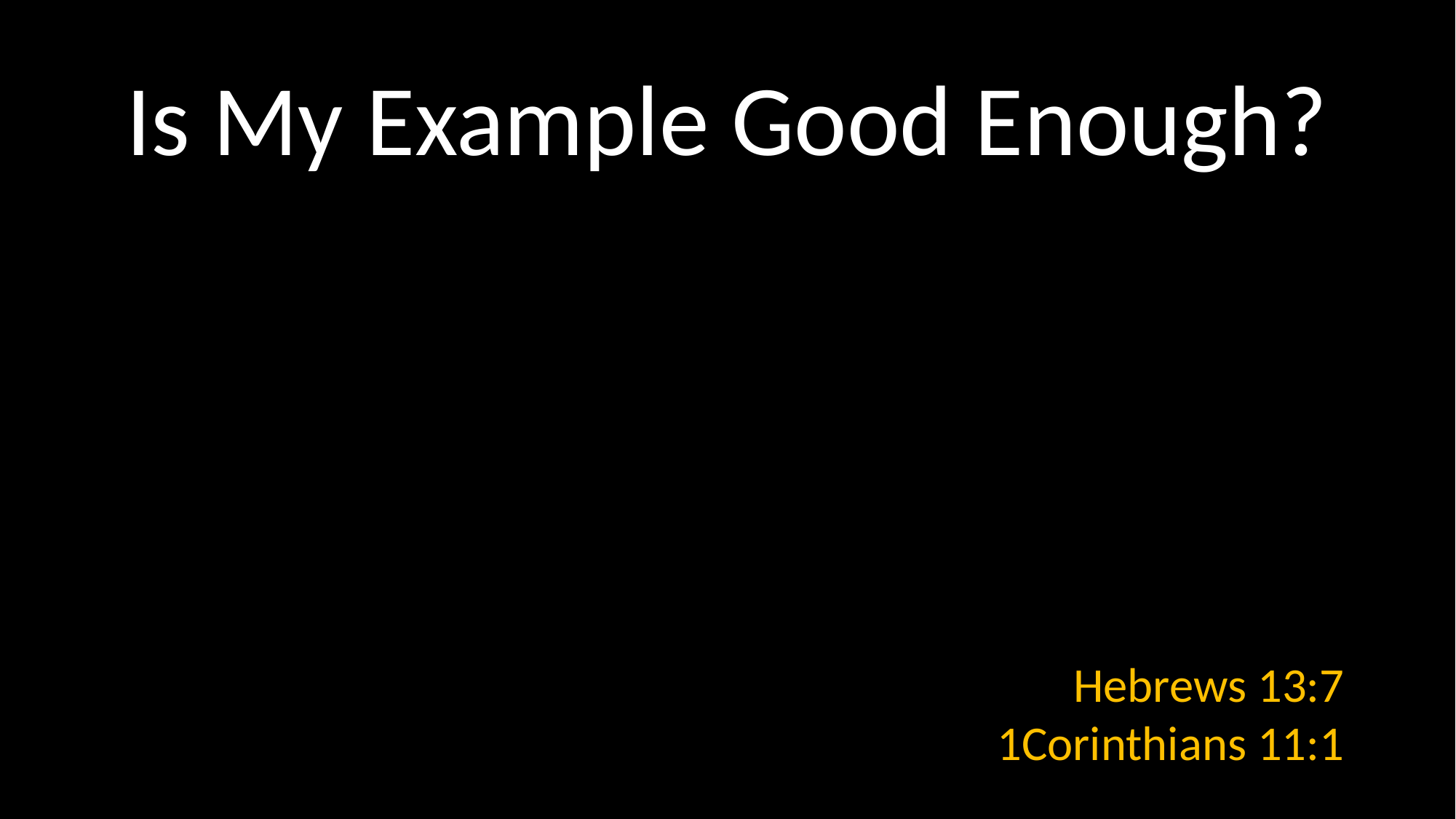

# Is My Example Good Enough?

Hebrews 13:7
1Corinthians 11:1